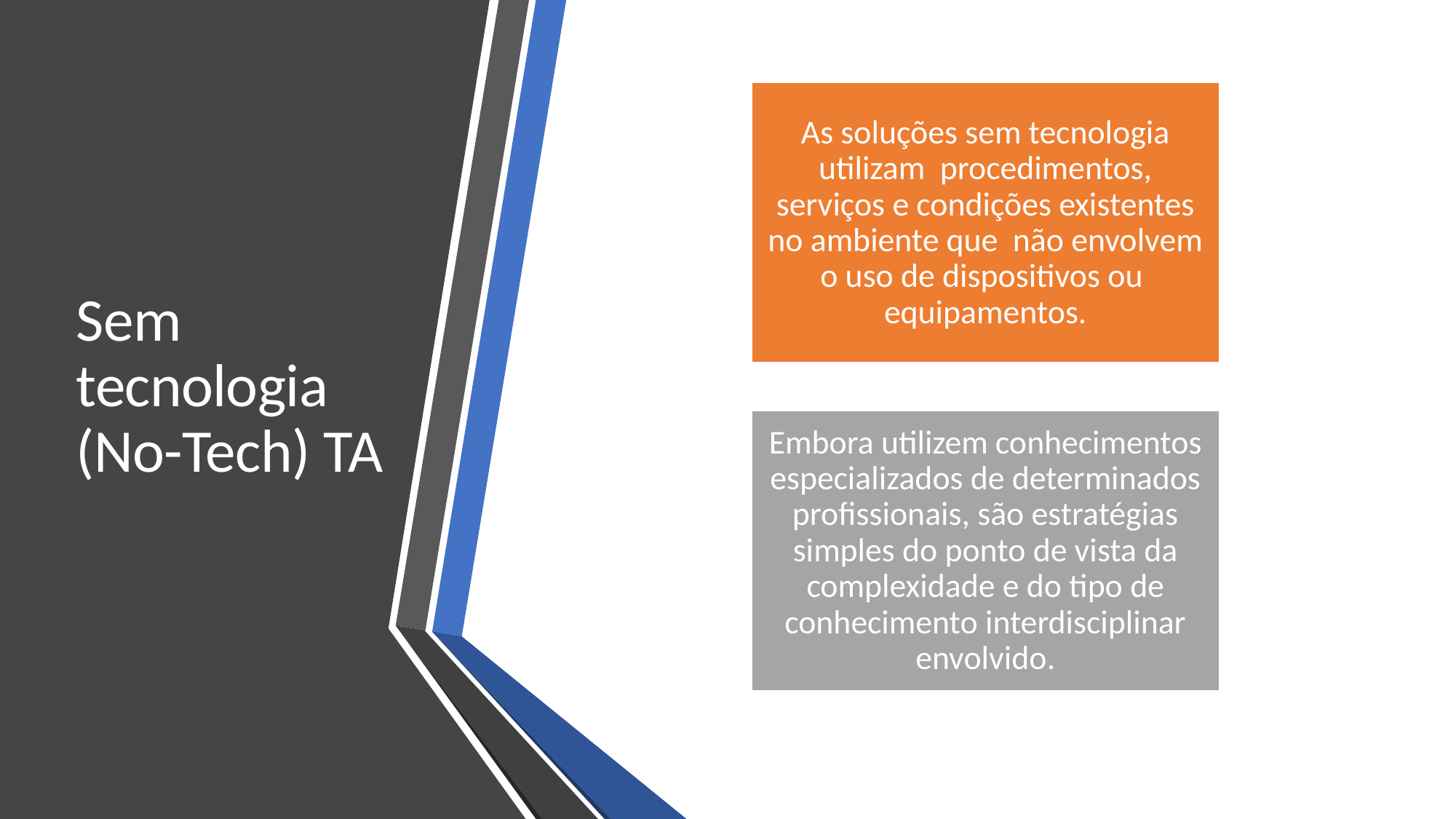

# Sem tecnologia (No-Tech) TA
As soluções sem tecnologia utilizam  procedimentos, serviços e condições existentes no ambiente que  não envolvem o uso de dispositivos ou  equipamentos.
Embora utilizem conhecimentos especializados de determinados profissionais, são estratégias simples do ponto de vista da complexidade e do tipo de conhecimento interdisciplinar envolvido.